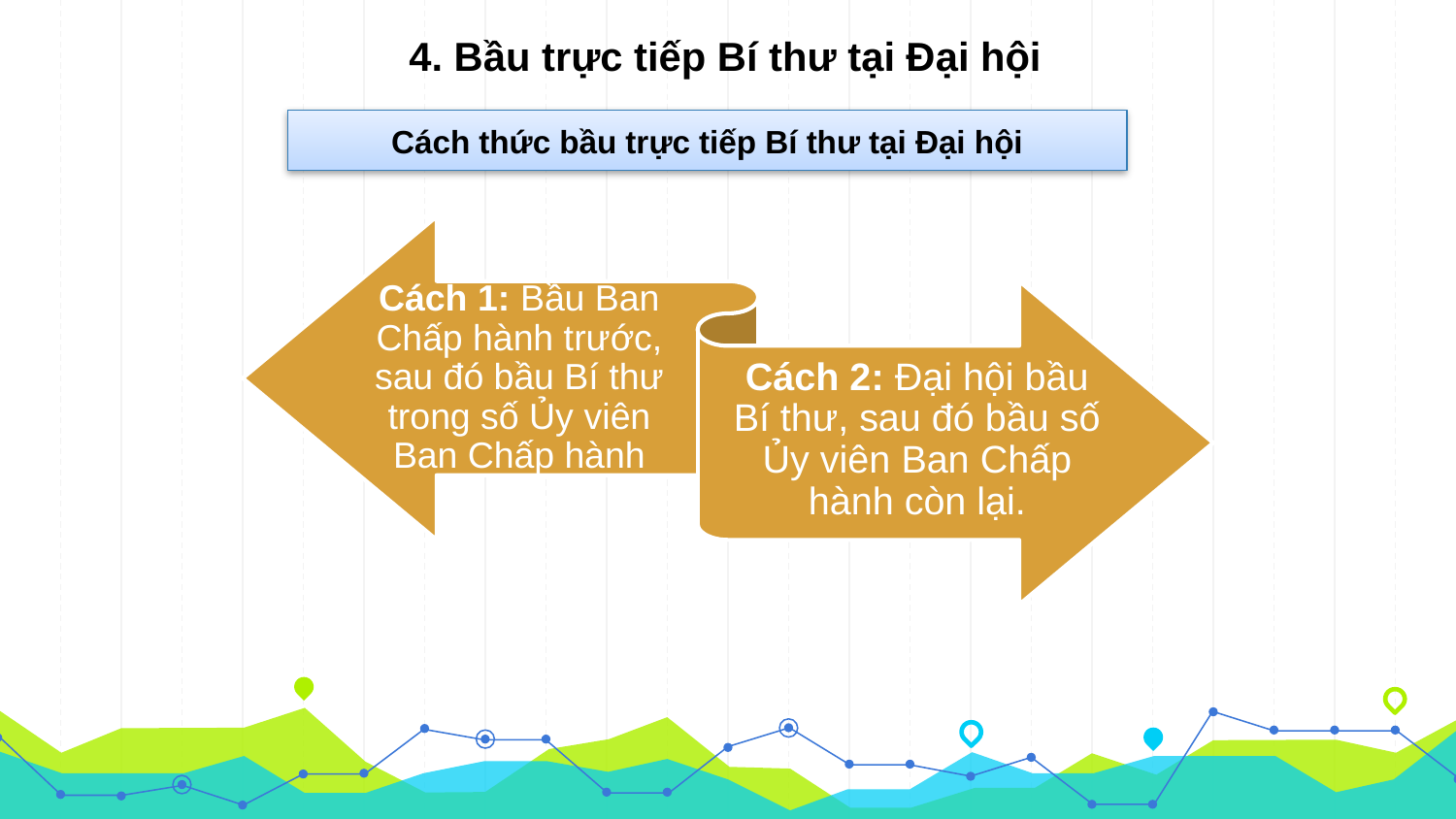

4. Bầu trực tiếp Bí thư tại Đại hội
Cách 1: Bầu Ban Chấp hành trước, sau đó bầu Bí thư trong số Ủy viên Ban Chấp hành
Cách 2: Đại hội bầu Bí thư, sau đó bầu số Ủy viên Ban Chấp hành còn lại.
Cách thức bầu trực tiếp Bí thư tại Đại hội